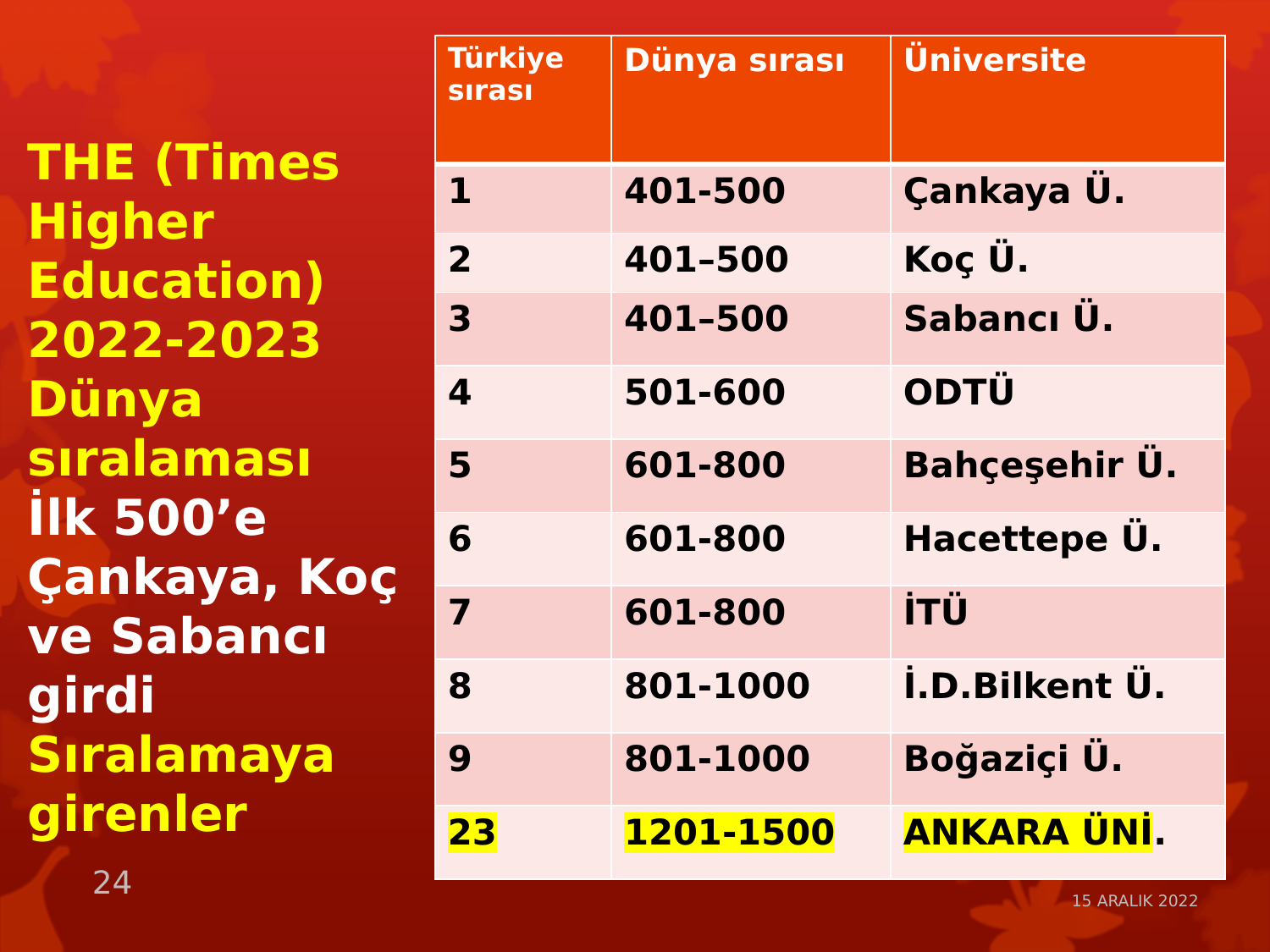

| Türkiye sırası | Dünya sırası | Üniversite |
| --- | --- | --- |
| 1 | 401-500 | Çankaya Ü. |
| 2 | 401–500 | Koç Ü. |
| 3 | 401–500 | Sabancı Ü. |
| 4 | 501-600 | ODTÜ |
| 5 | 601-800 | Bahçeşehir Ü. |
| 6 | 601-800 | Hacettepe Ü. |
| 7 | 601-800 | İTÜ |
| 8 | 801-1000 | İ.D.Bilkent Ü. |
| 9 | 801-1000 | Boğaziçi Ü. |
| 23 | 1201-1500 | ANKARA ÜNİ. |
# THE (Times Higher Education) 2022-2023 Dünya sıralaması İlk 500’e Çankaya, Koç ve Sabancı girdi Sıralamaya girenler
24
15 ARALIK 2022